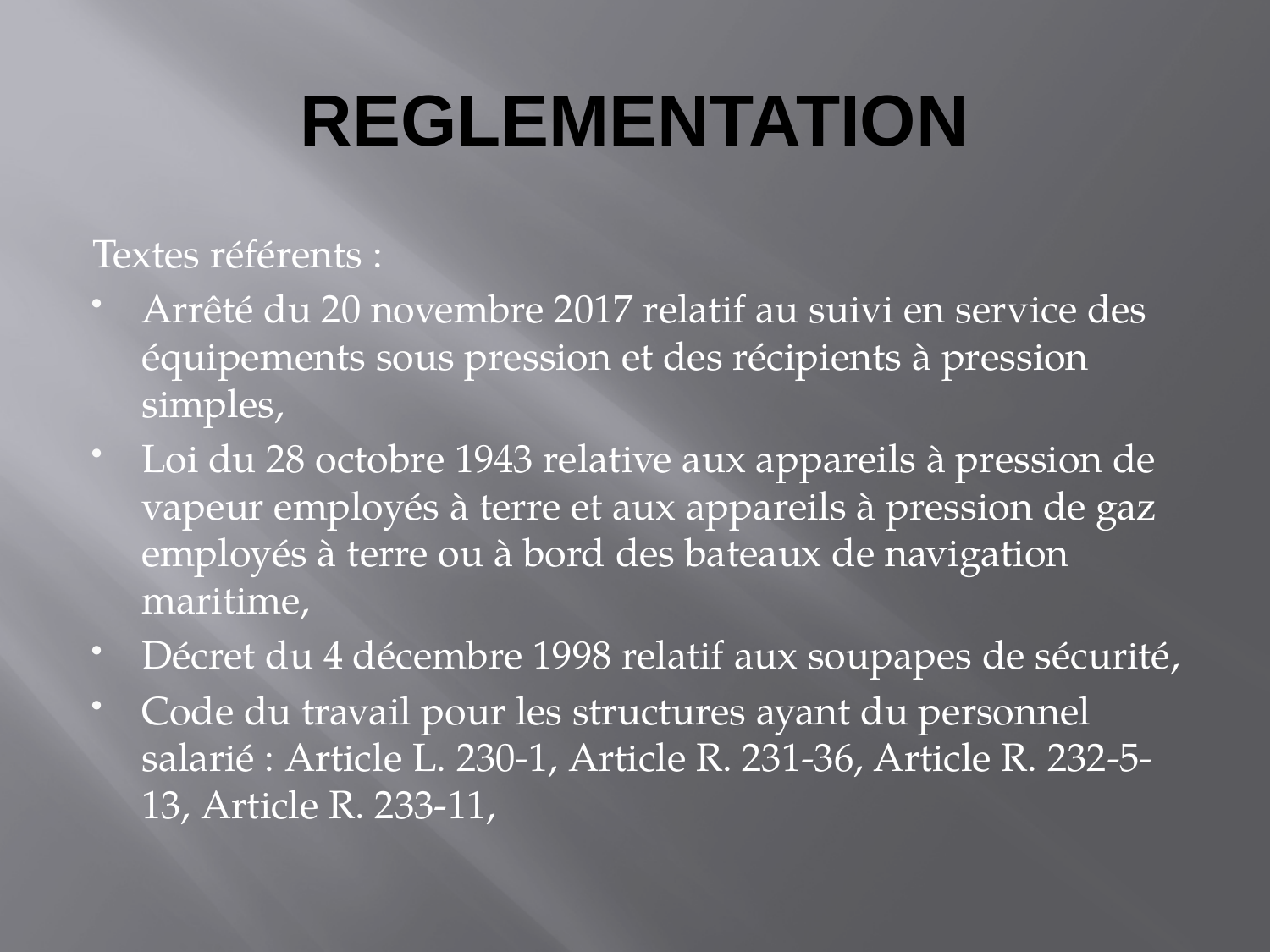

# REGLEMENTATION
Textes référents :
Arrêté du 20 novembre 2017 relatif au suivi en service des équipements sous pression et des récipients à pression simples,
Loi du 28 octobre 1943 relative aux appareils à pression de vapeur employés à terre et aux appareils à pression de gaz employés à terre ou à bord des bateaux de navigation maritime,
Décret du 4 décembre 1998 relatif aux soupapes de sécurité,
Code du travail pour les structures ayant du personnel salarié : Article L. 230-1, Article R. 231-36, Article R. 232-5-13, Article R. 233-11,